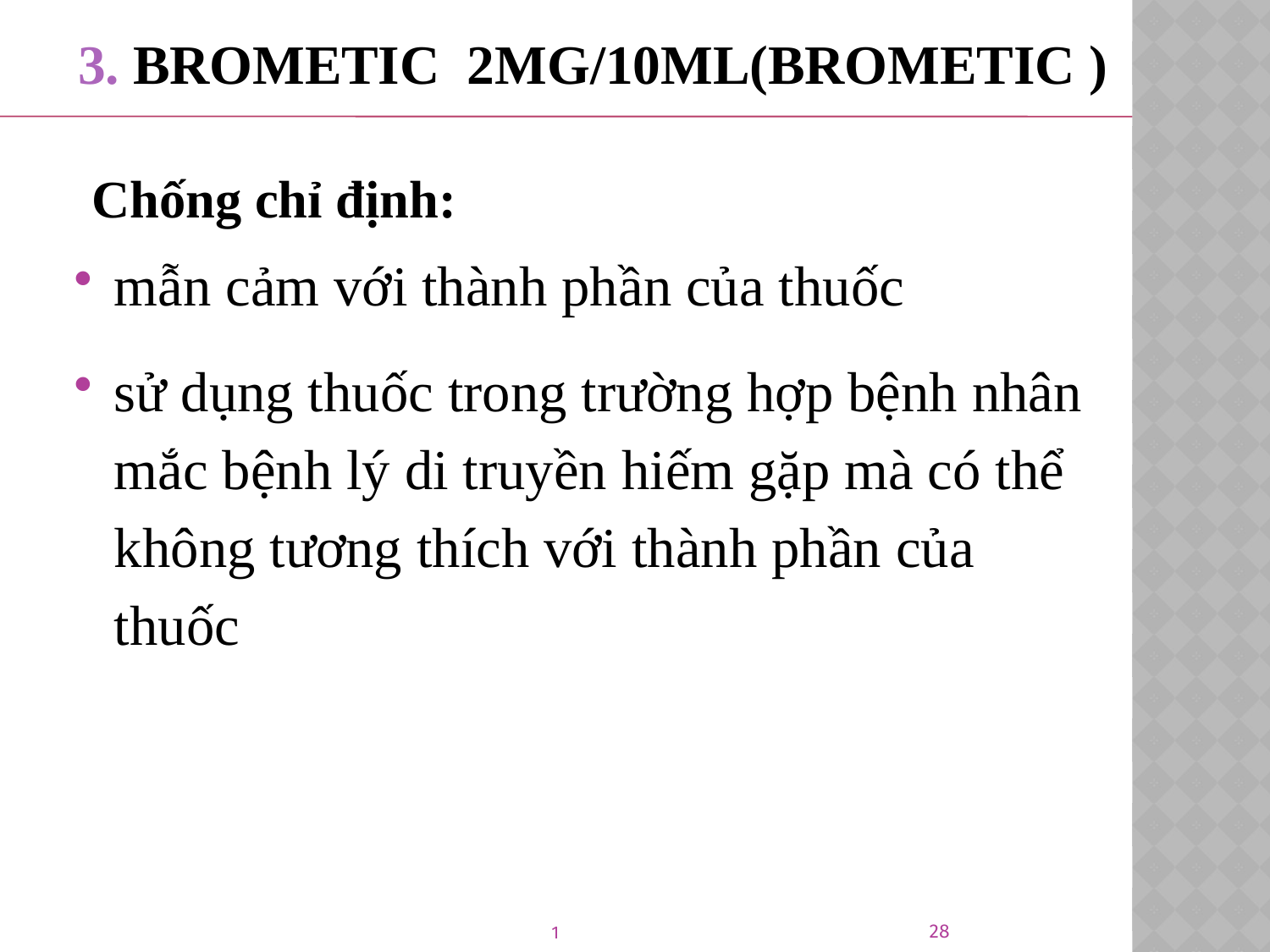

# 3. Brometic  2mg/10ml(Brometic )
Chống chỉ định:
mẫn cảm với thành phần của thuốc
sử dụng thuốc trong trường hợp bệnh nhân mắc bệnh lý di truyền hiếm gặp mà có thể không tương thích với thành phần của thuốc
28
1